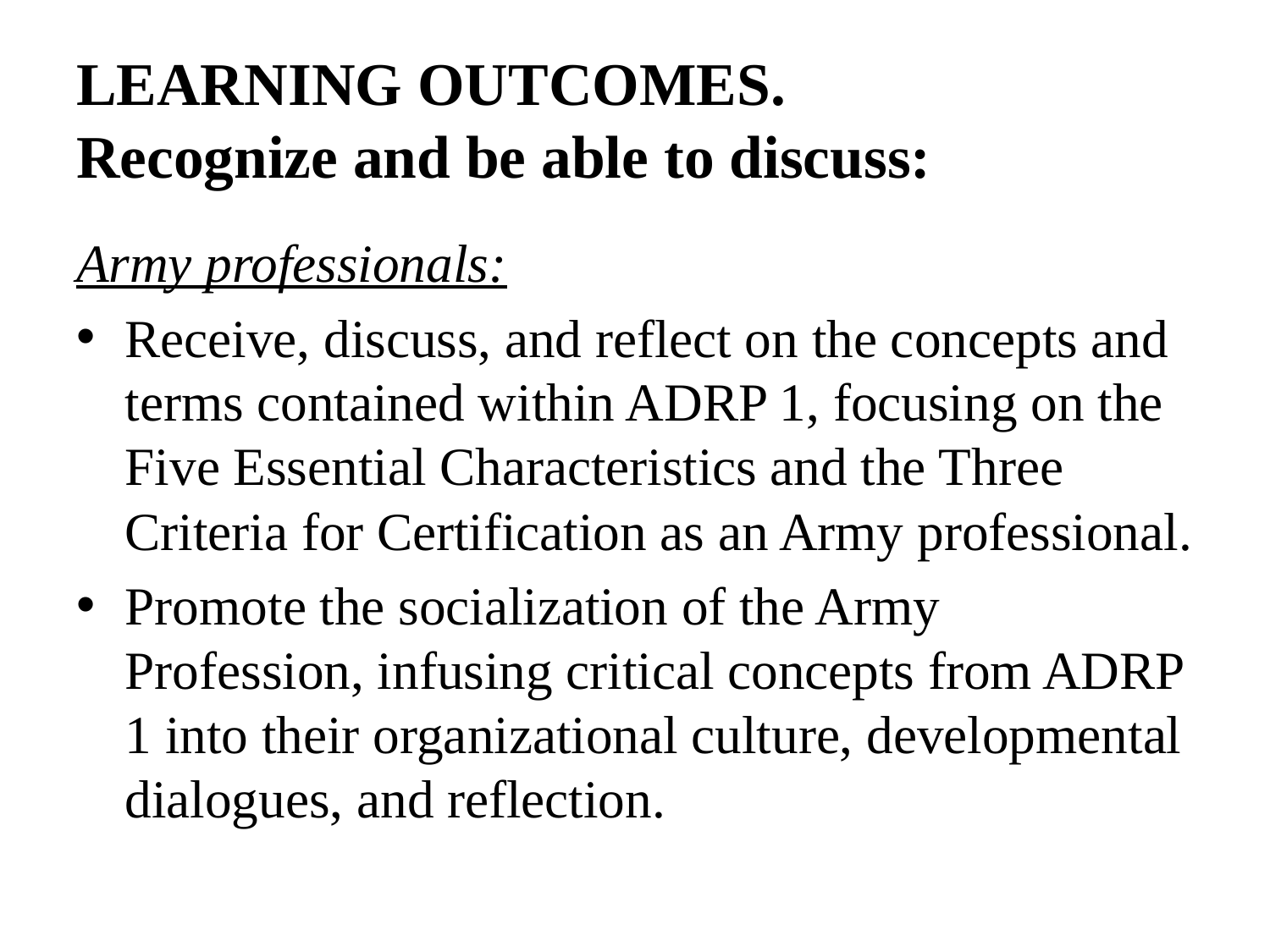

# LEARNING OUTCOMES. Recognize and be able to discuss:
Army professionals:
Receive, discuss, and reflect on the concepts and terms contained within ADRP 1, focusing on the Five Essential Characteristics and the Three Criteria for Certification as an Army professional.
Promote the socialization of the Army Profession, infusing critical concepts from ADRP 1 into their organizational culture, developmental dialogues, and reflection.